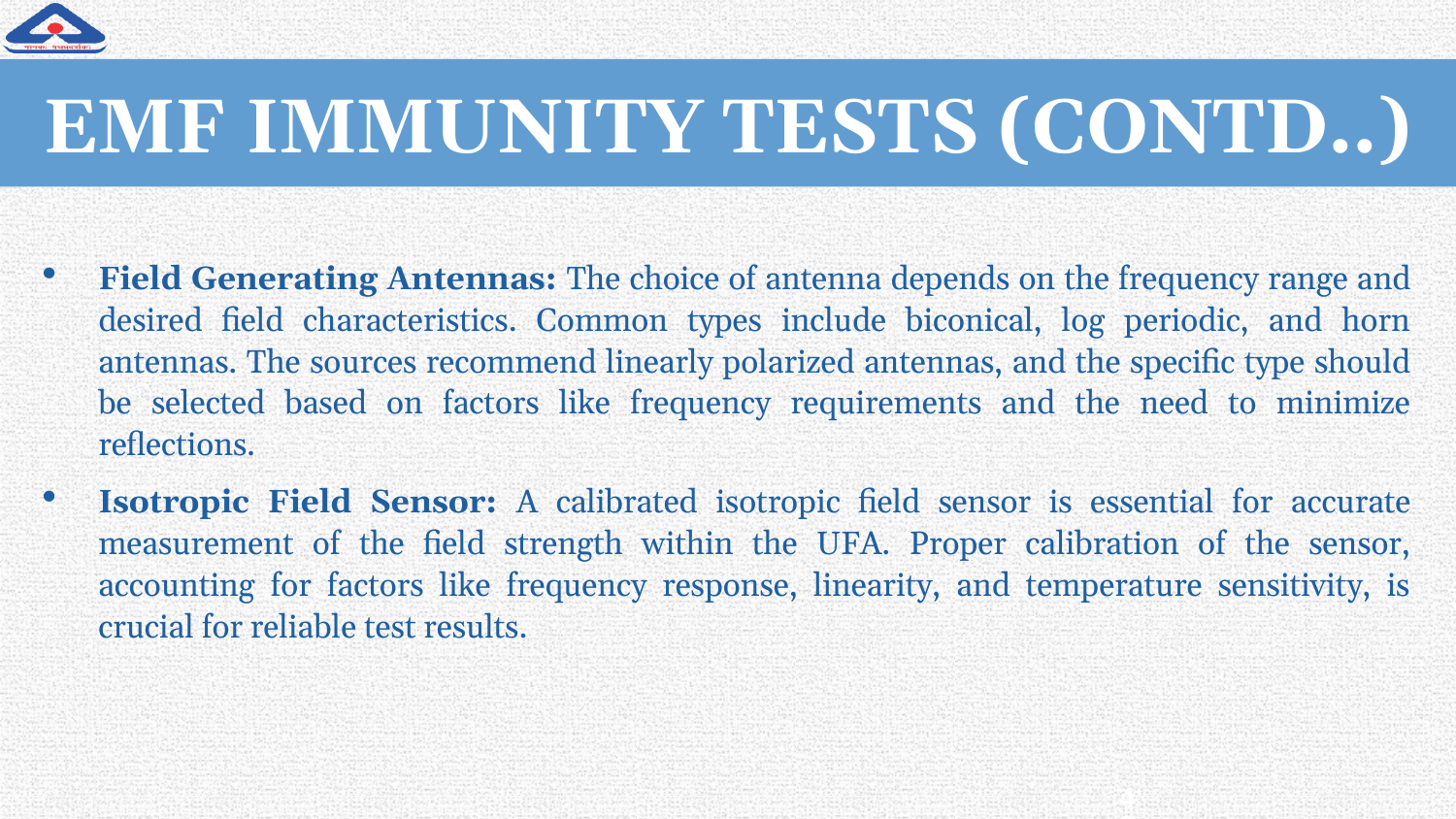

# EMF IMMUNITY TESTS (CONTD..)
Field Generating Antennas: The choice of antenna depends on the frequency range and desired field characteristics. Common types include biconical, log periodic, and horn antennas. The sources recommend linearly polarized antennas, and the specific type should be selected based on factors like frequency requirements and the need to minimize reflections.
Isotropic Field Sensor: A calibrated isotropic field sensor is essential for accurate measurement of the field strength within the UFA. Proper calibration of the sensor, accounting for factors like frequency response, linearity, and temperature sensitivity, is crucial for reliable test results.

48